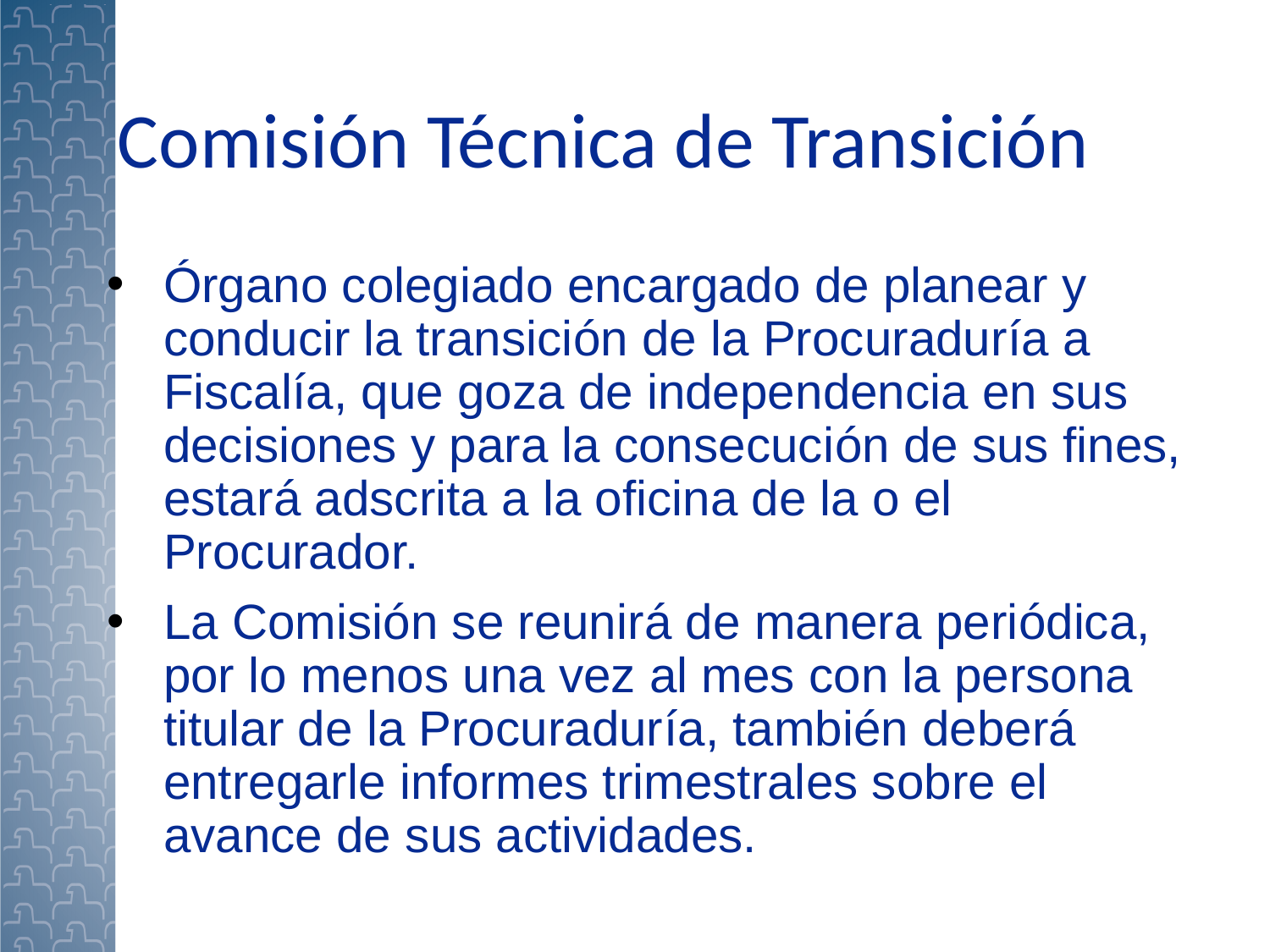

# Comisión Técnica de Transición
Órgano colegiado encargado de planear y conducir la transición de la Procuraduría a Fiscalía, que goza de independencia en sus decisiones y para la consecución de sus fines, estará adscrita a la oficina de la o el Procurador.
La Comisión se reunirá de manera periódica, por lo menos una vez al mes con la persona titular de la Procuraduría, también deberá entregarle informes trimestrales sobre el avance de sus actividades.